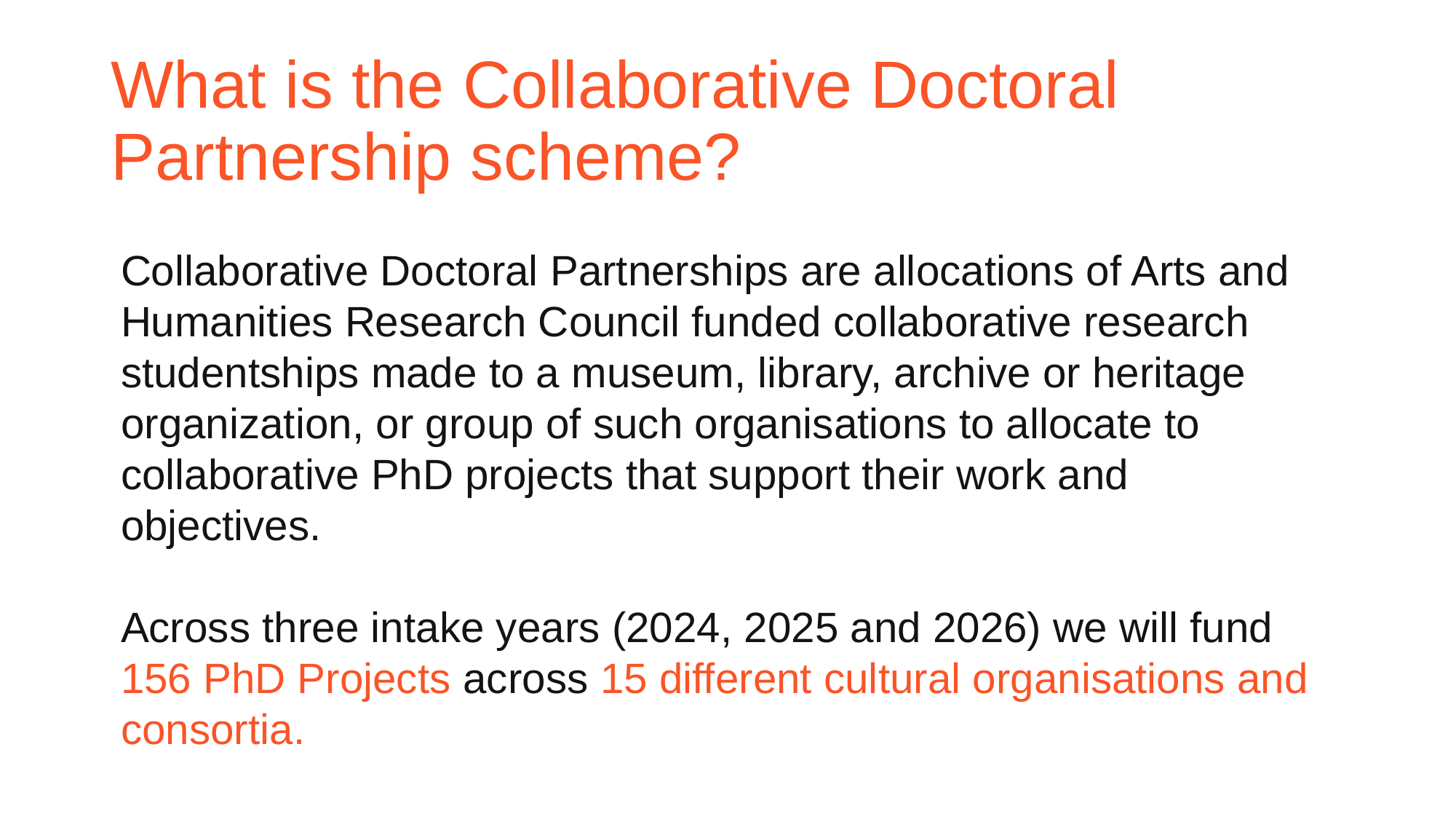

# What is the Collaborative Doctoral Partnership scheme?
Collaborative Doctoral Partnerships are allocations of Arts and Humanities Research Council funded collaborative research studentships made to a museum, library, archive or heritage organization, or group of such organisations to allocate to collaborative PhD projects that support their work and objectives.

Across three intake years (2024, 2025 and 2026) we will fund 156 PhD Projects across 15 different cultural organisations and consortia.